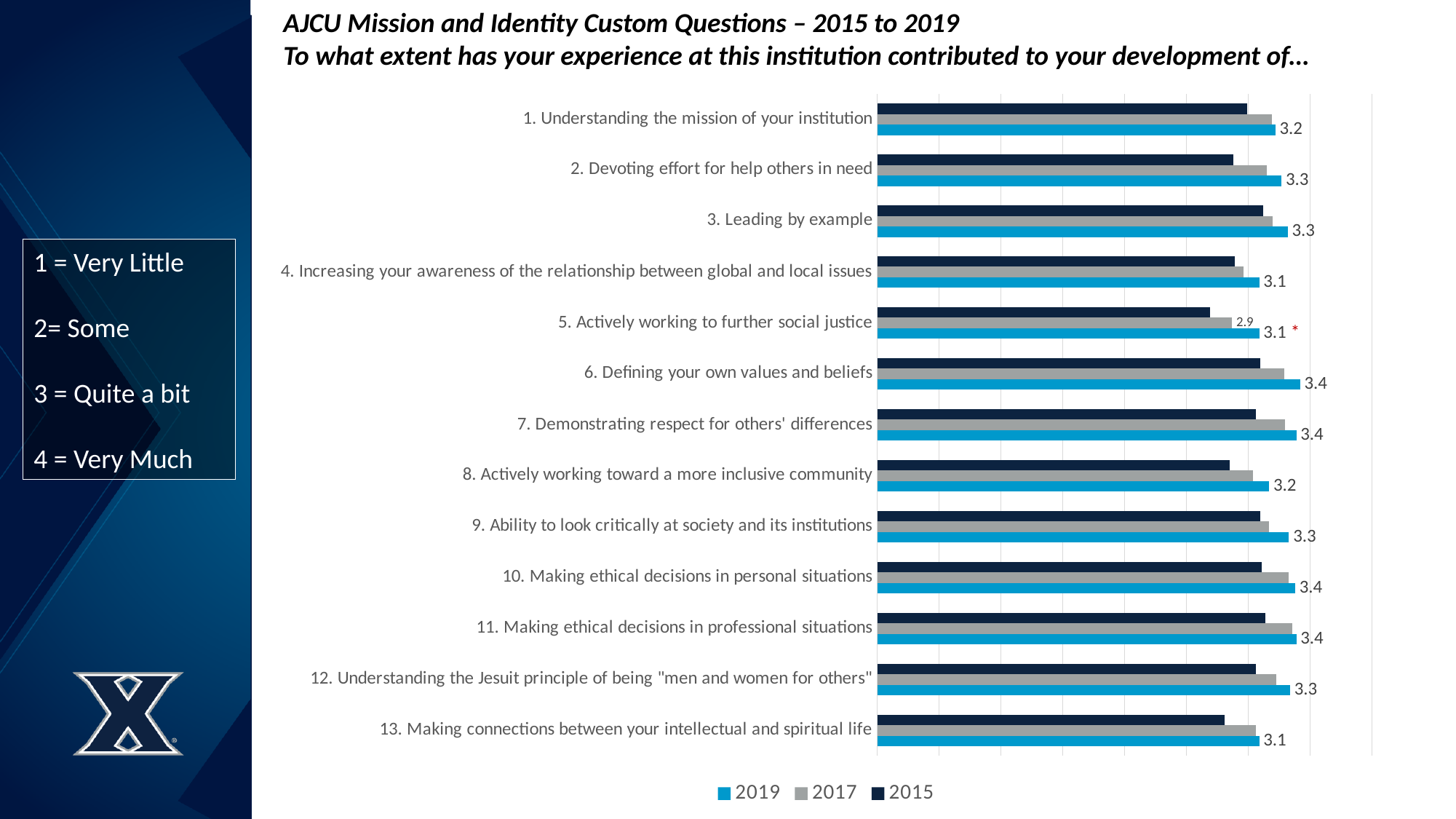

AJCU Mission and Identity Custom Questions – 2015 to 2019
To what extent has your experience at this institution contributed to your development of…

### Chart

| Category | 2015 | 2017 | 2019 |
|---|---|---|---|
| 1. Understanding the mission of your institution | 2.99 | 3.19 | 3.22 |
| 2. Devoting effort for help others in need | 2.88 | 3.15 | 3.27 |
| 3. Leading by example | 3.12 | 3.2 | 3.32 |
| 4. Increasing your awareness of the relationship between global and local issues | 2.89 | 2.96 | 3.09 |
| 5. Actively working to further social justice | 2.69 | 2.87 | 3.09 |
| 6. Defining your own values and beliefs | 3.1 | 3.29 | 3.42 |
| 7. Demonstrating respect for others' differences | 3.06 | 3.3 | 3.39 |
| 8. Actively working toward a more inclusive community | 2.85 | 3.04 | 3.17 |
| 9. Ability to look critically at society and its institutions | 3.1 | 3.17 | 3.33 |
| 10. Making ethical decisions in personal situations | 3.11 | 3.33 | 3.38 |
| 11. Making ethical decisions in professional situations | 3.14 | 3.36 | 3.39 |
| 12. Understanding the Jesuit principle of being "men and women for others" | 3.06 | 3.23 | 3.34 |
| 13. Making connections between your intellectual and spiritual life | 2.81 | 3.06 | 3.09 |
1 = Very Little

2= Some

3 = Quite a bit

4 = Very Much